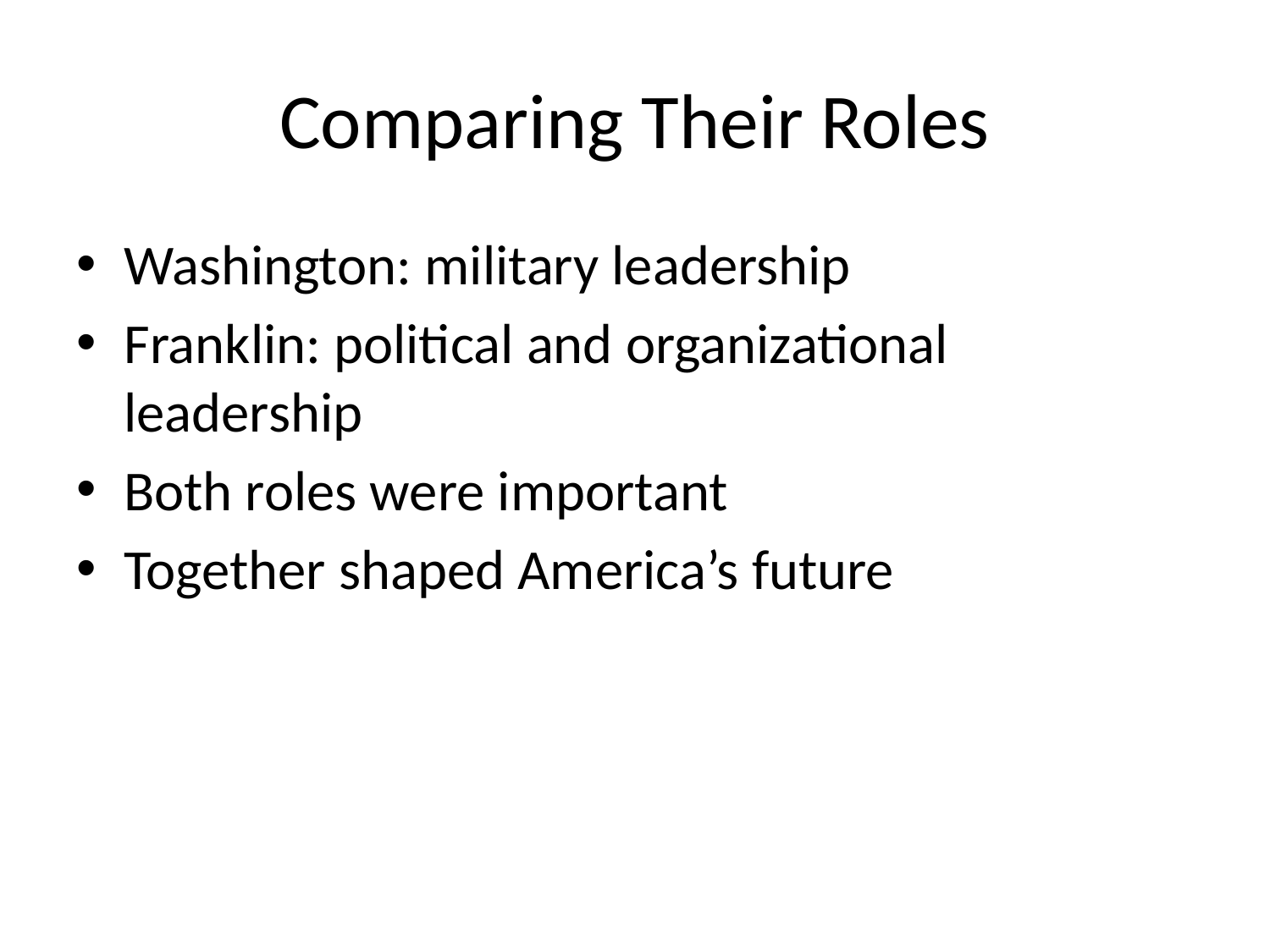

# Comparing Their Roles
Washington: military leadership
Franklin: political and organizational leadership
Both roles were important
Together shaped America’s future